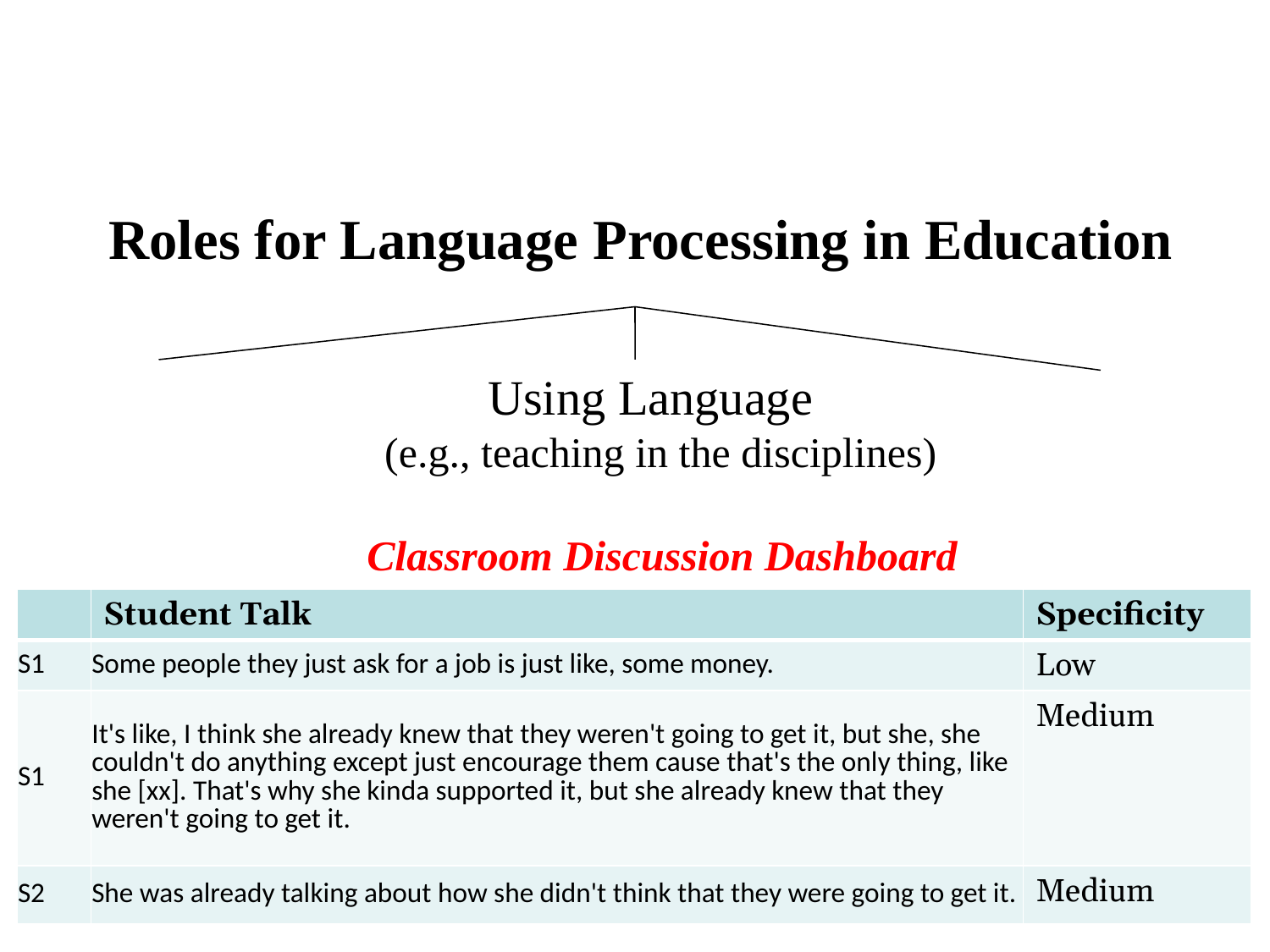

#
  Roles for Language Processing in Education

Using Language
(e.g., teaching in the disciplines)
Classroom Discussion Dashboard

|  | Student Talk | Specificity |
| --- | --- | --- |
| S1 | Some people they just ask for a job is just like, some money. | Low |
| S1 | It's like, I think she already knew that they weren't going to get it, but she, she couldn't do anything except just encourage them cause that's the only thing, like she [xx]. That's why she kinda supported it, but she already knew that they weren't going to get it. | Medium |
| S2 | She was already talking about how she didn't think that they were going to get it. | Medium |